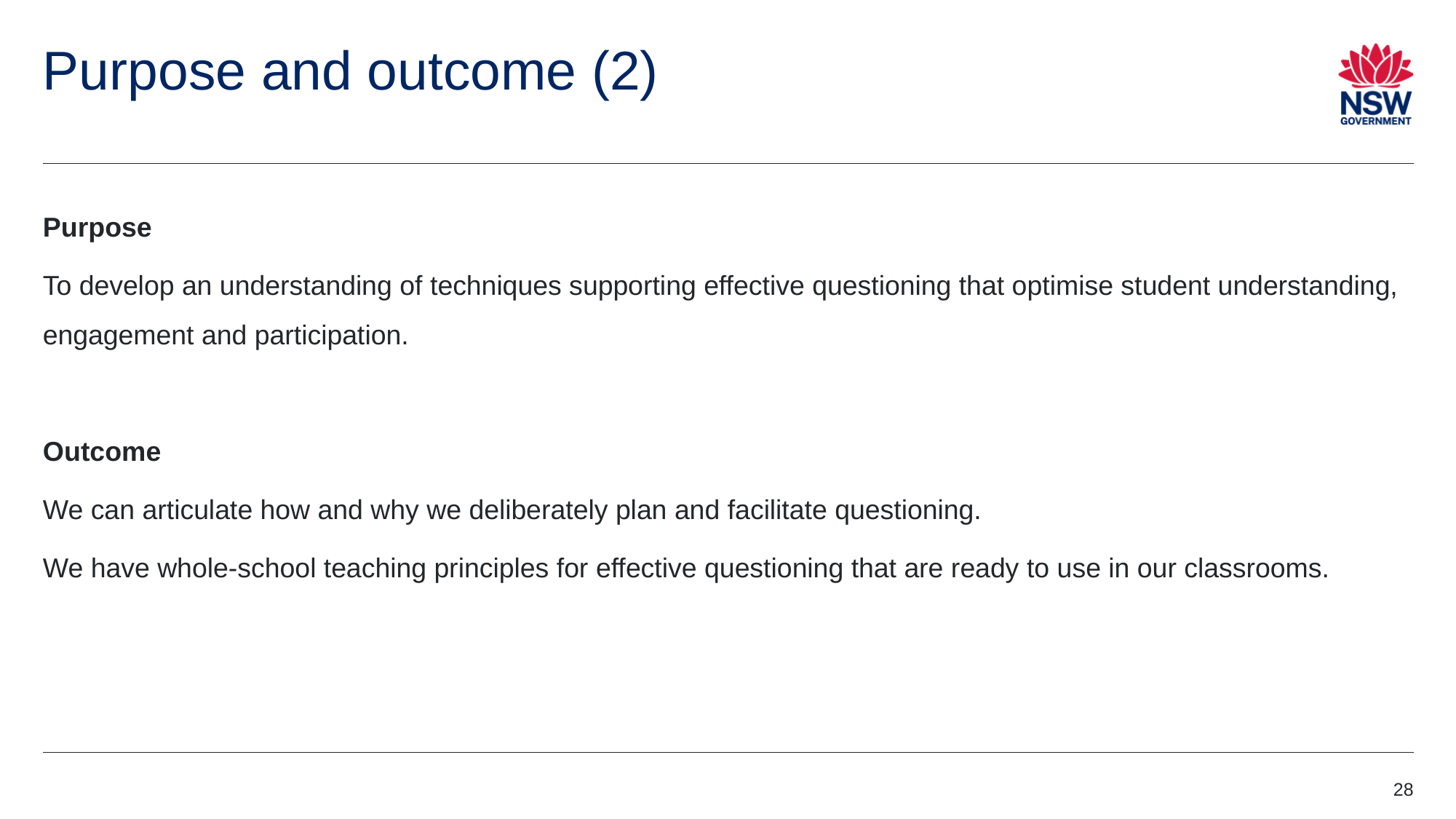

# Purpose and outcome (2)
Purpose
To develop an understanding of techniques supporting effective questioning that optimise student understanding, engagement and participation.

Outcome
We can articulate how and why we deliberately plan and facilitate questioning.
We have whole-school teaching principles for effective questioning that are ready to use in our classrooms.
28